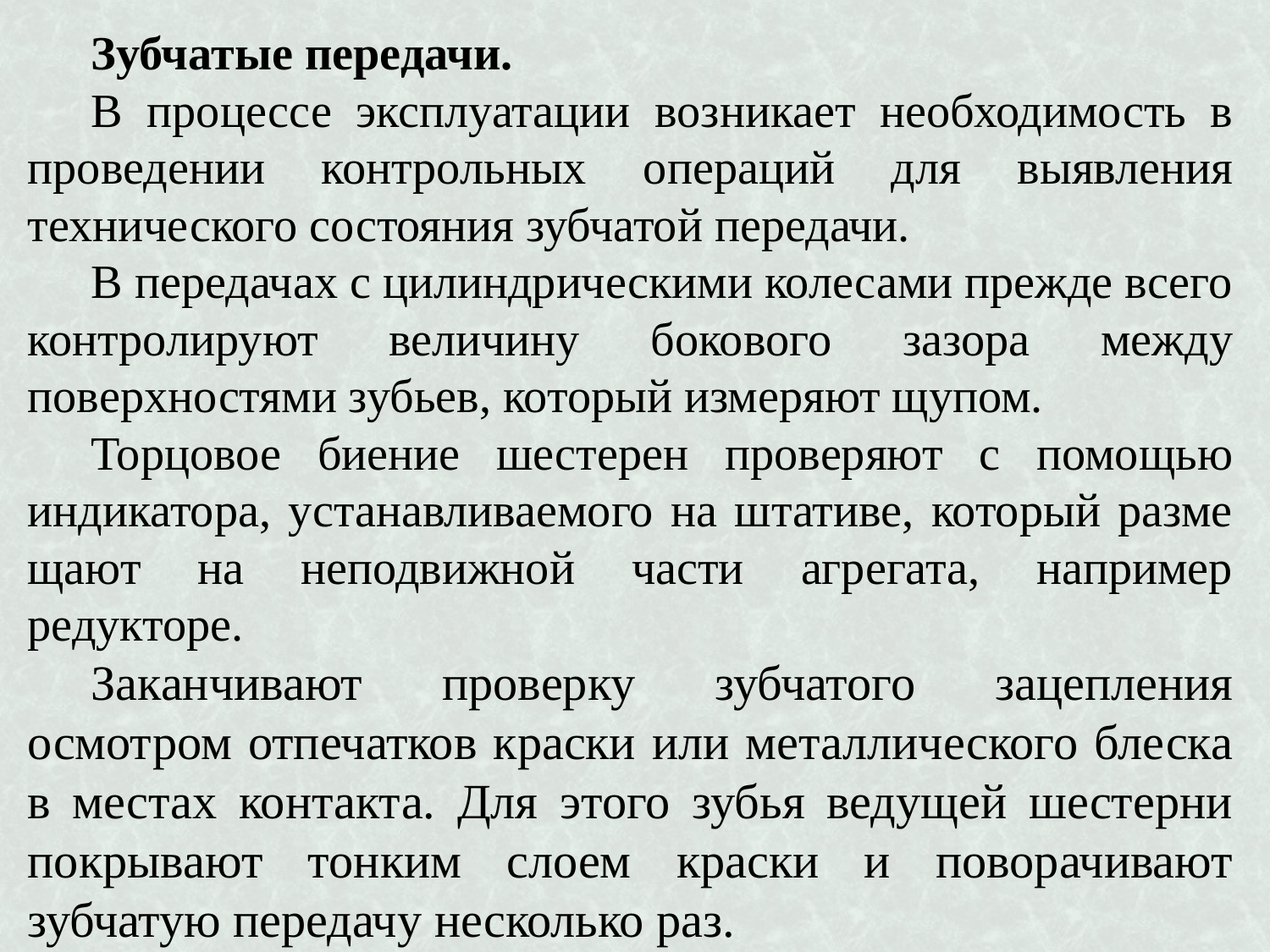

Зубчатые передачи.
В процессе эксплуатации возникает необ­ходимость в проведении контрольных операций для выявления технического состояния зубчатой передачи.
В передачах с цилиндрическими колесами прежде всего конт­ролируют величину бокового зазора между поверхностями зубь­ев, который измеряют щупом.
Торцовое биение шестерен проверяют с помо­щью индикатора, устанавливаемого на штативе, который разме­щают на неподвижной части агрегата, например редукторе.
Заканчивают проверку зубчатого зацепления осмотром отпе­чатков краски или металлического блеска в местах контакта. Для этого зубья ведущей шестерни покрывают тонким слоем краски и поворачивают зубчатую передачу несколько раз.